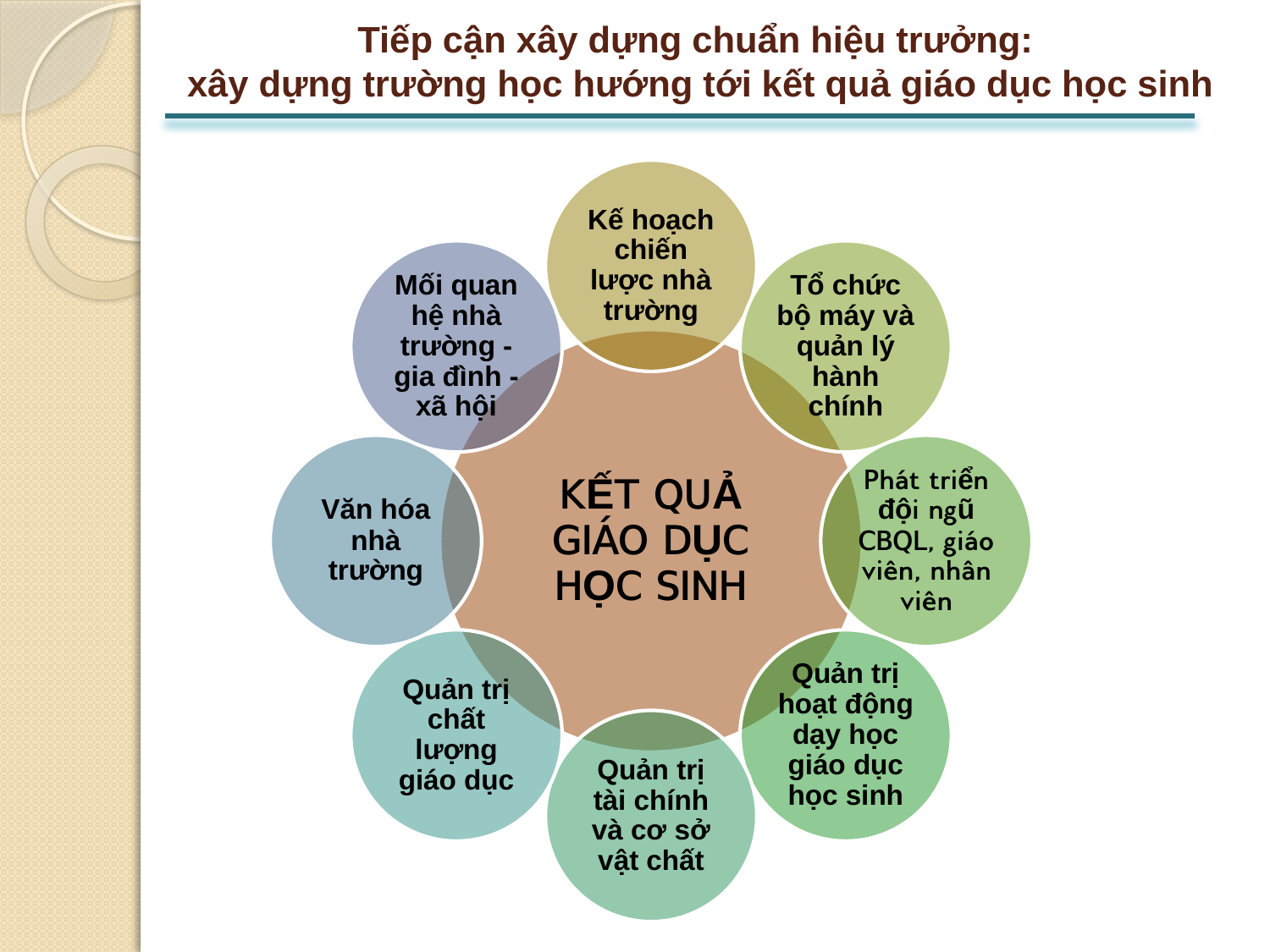

# Tiếp cận xây dựng chuẩn hiệu trưởng: xây dựng trường học hướng tới kết quả giáo dục học sinh
KẾT QUẢ GIÁO DỤC HỌC SINH
Kế hoạch chiến lược nhà trường
Tổ chức bộ máy và quản lý hành chính
Phát triển đội ngũ CBQL, giáo viên, nhân viên
Quản trị hoạt động dạy học giáo dục học sinh
Quản trị tài chính và cơ sở vật chất
Quản trị chất lượng giáo dục
Văn hóa nhà trường
Mối quan hệ nhà trường - gia đình - xã hội